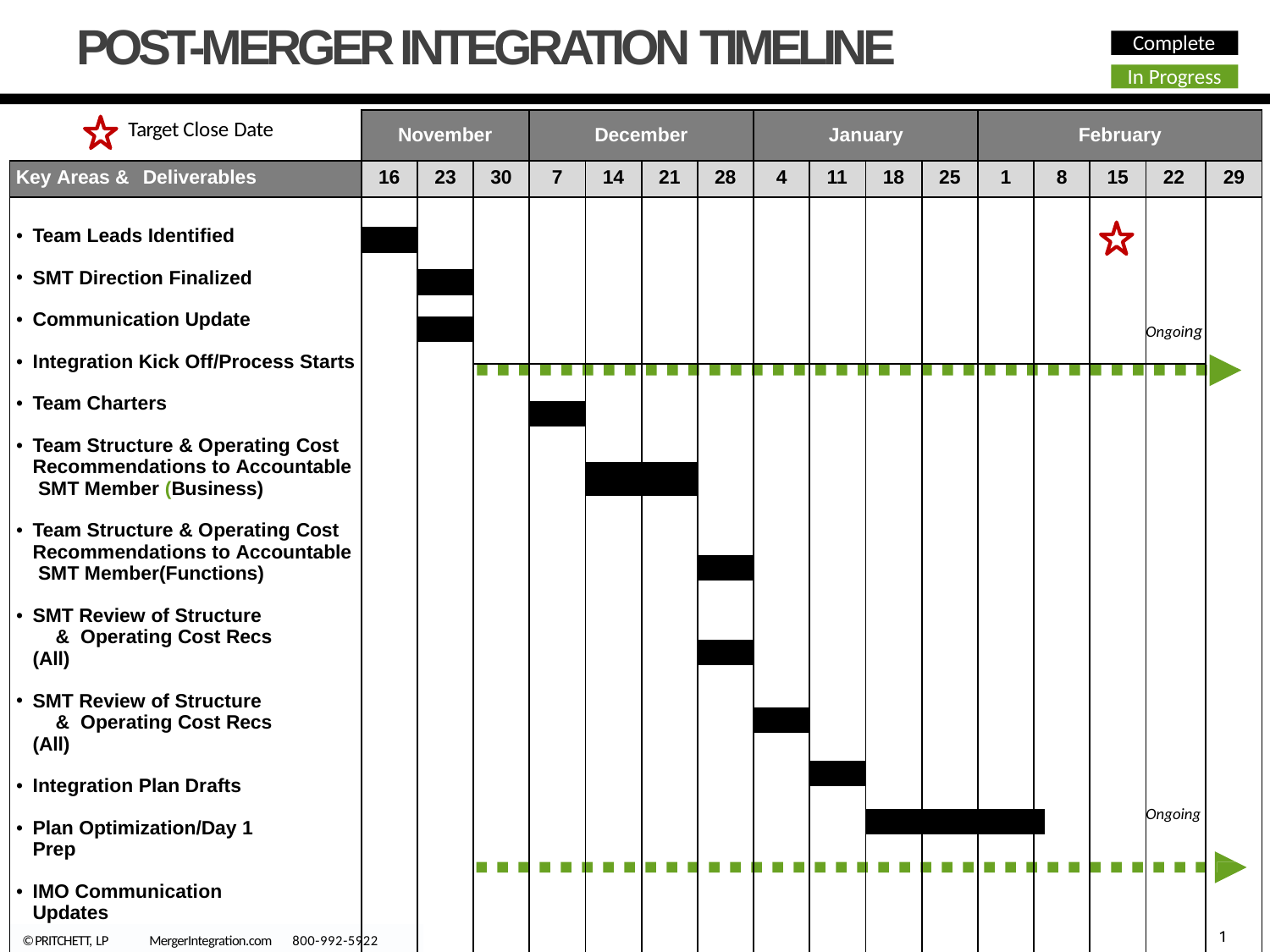

# POST-MERGER INTEGRATION TIMELINE
Complete
In Progress

| Target Close Date | November |  |  | December |  |  |  | January |  |  |  | February |  |  |  |  |  |
| --- | --- | --- | --- | --- | --- | --- | --- | --- | --- | --- | --- | --- | --- | --- | --- | --- | --- |
| Key Areas & Deliverables | 16 | 23 | 30 | 7 | 14 | 21 | 28 | 4 | 11 | 18 | 25 | 1 | 8 |  | 15 | 22 | 29 |
| Team Leads Identified SMT Direction Finalized Communication Update Integration Kick Off/Process Starts Team Charters Team Structure & Operating Cost Recommendations to Accountable SMT Member (Business) Team Structure & Operating Cost Recommendations to Accountable SMT Member(Functions) SMT Review of Structure & Operating Cost Recs (All) SMT Review of Structure & Operating Cost Recs (All) Integration Plan Drafts Plan Optimization/Day 1 Prep IMO Communication Updates |  |  |  |  |  |  |  |  |  |  |  |  |  |  |  | Ongoing |  |
|  |  |  |  |  |  |  |  |  |  |  |  |  |  |  |  |  |  |
|  |  |  |  |  |  |  |  |  |  |  |  |  |  |  |  |  |  |
|  |  |  |  |  |  |  |  |  |  |  |  |  |  |  |  |  |  |
|  |  |  |  |  |  |  |  |  |  |  |  |  |  |  |  |  |  |
|  |  |  |  |  |  |  |  |  |  |  |  |  |  |  |  |  |  |
|  |  |  |  |  |  |  |  |  |  |  |  |  |  |  |  |  |  |
|  |  |  |  |  |  |  |  |  |  |  |  |  |  |  |  |  |  |
|  |  |  |  |  |  |  |  |  |  |  |  |  |  |  |  | Ongoing |  |
|  |  |  |  |  |  |  |  |  |  |  |  |  |  |  |  |  |  |
|  |  |  |  |  |  |  |  |  |  |  |  |  |  |  |  |  |  |
|  |  |  |  |  |  |  |  |  |  |  |  |  |  |  |  |  |  |
|  |  |  |  |  |  |  |  |  |  |  |  |  |  |  |  |  |  |
|  |  |  |  |  |  |  |  |  |  |  |  |  |  |  |  |  |  |
|  |  |  |  |  |  |  |  |  |  |  |  |  |  |  |  |  |  |
|  |  |  |  |  |  |  |  |  |  |  |  |  |  |  |  |  |  |
|  |  |  |  |  |  |  |  |  |  |  |  |  |  |  |  |  |  |
|  |  |  |  |  |  |  |  |  |  |  |  |  |  |  |  |  |  |
|  |  |  |  |  |  |  |  |  |  |  |  |  |  |  |  |  |  |
|  |  |  |  |  |  |  |  |  |  |  |  |  |  |  |  |  |  |
|  |  |  |  |  |  |  |  |  |  |  |  |  |  |  |  |  |  |
|  |  |  |  |  |  |  |  |  |  |  |  |  |  |  |  |  |  |
|  |  |  |  |  |  |  |  |  |  |  |  |  |  |  |  |  |  |
|  |  |  |  |  |  |  |  |  |  |  |  |  |  |  |  |  |  |
|  |  |  |  |  |  |  |  |  |  |  |  |  |  |  |  |  |  |

©PRITCHETT, LP	MergerIntegration.com	      800-992-5922
1